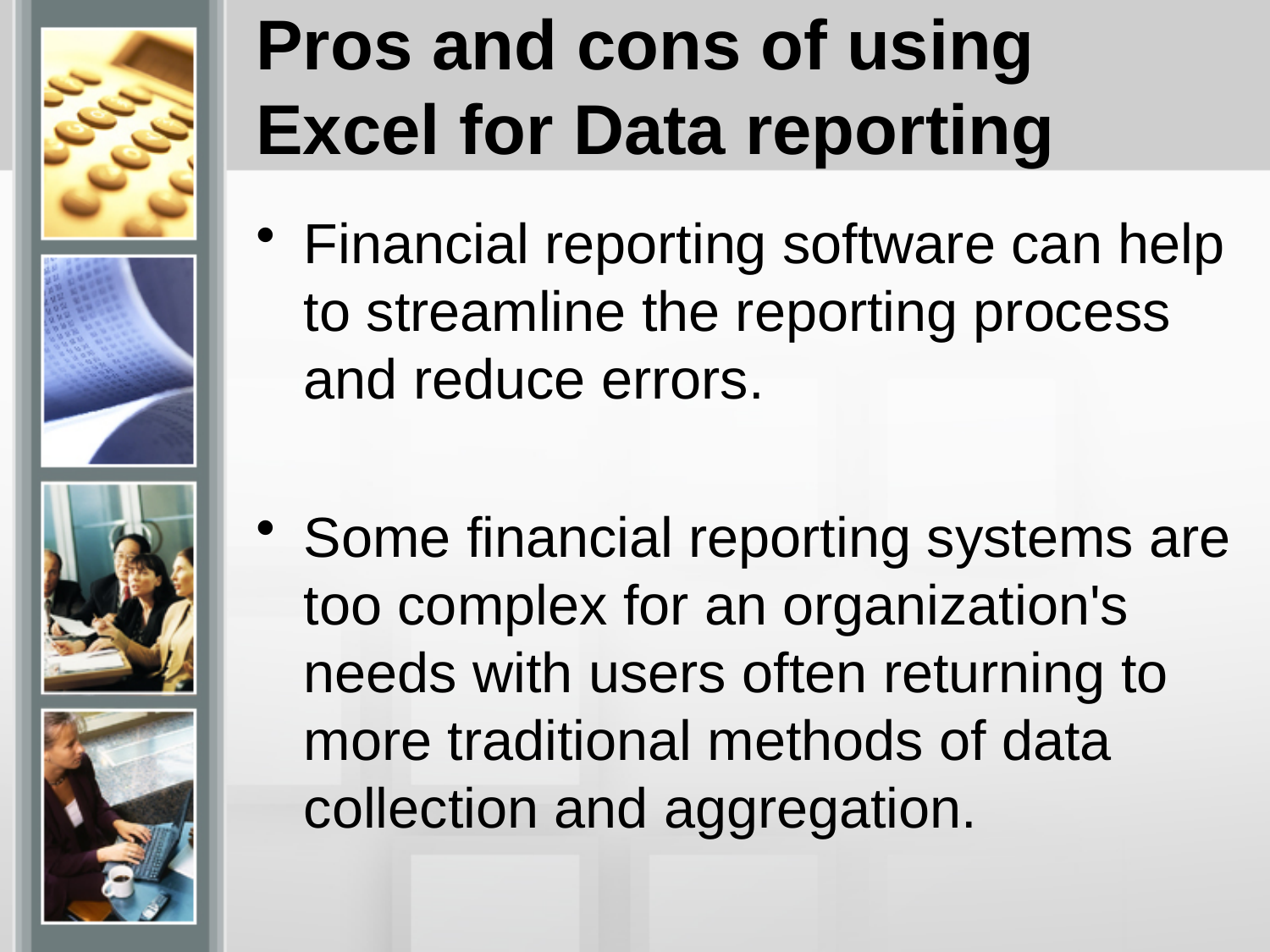

# Pros and cons of using Excel for Data reporting
Financial reporting software can help to streamline the reporting process and reduce errors.

Some financial reporting systems are too complex for an organization's needs with users often returning to more traditional methods of data collection and aggregation.